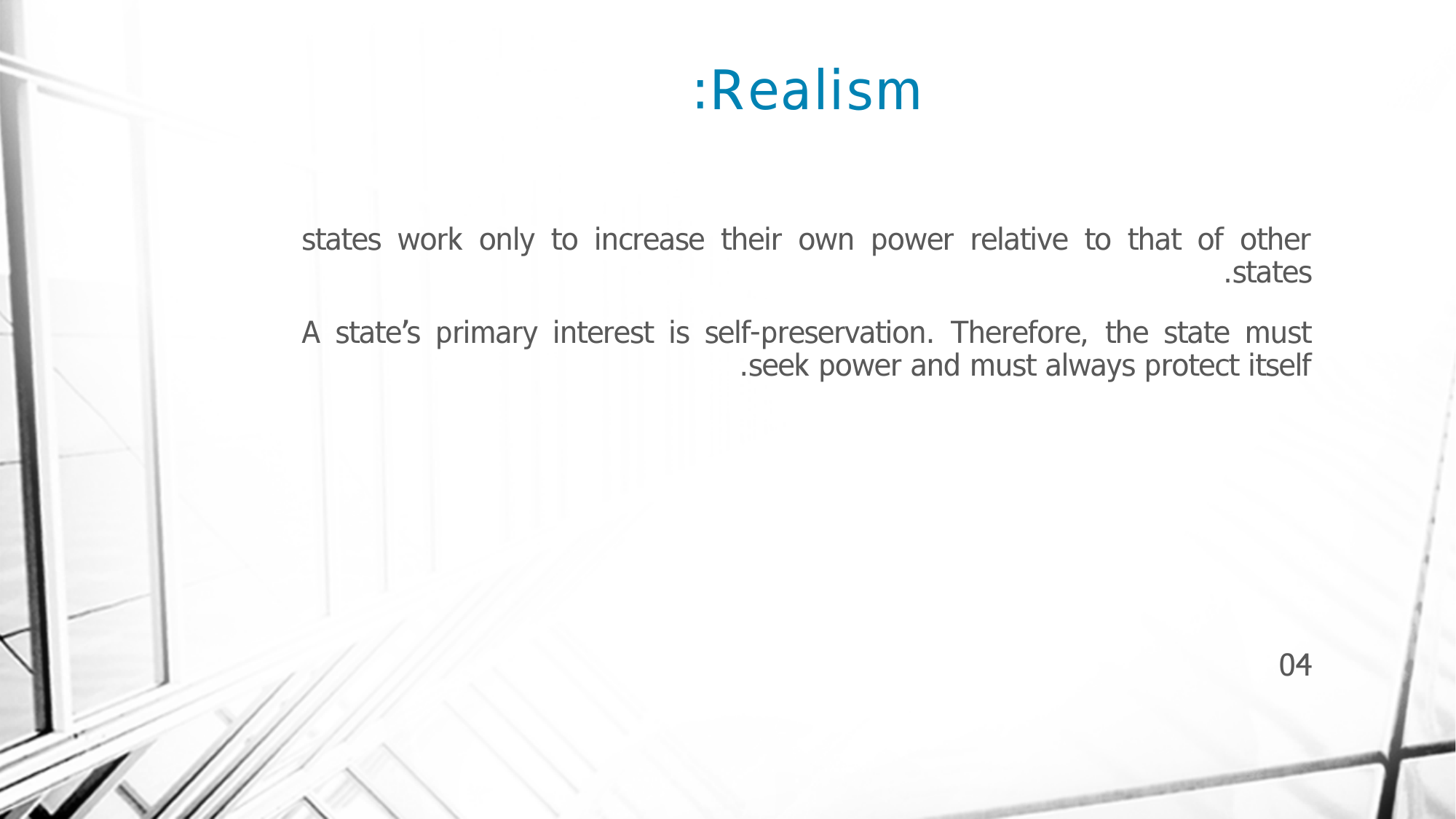

# Realism:
states work only to increase their own power relative to that of other states.
A state’s primary interest is self-preservation. Therefore, the state must seek power and must always protect itself.

04